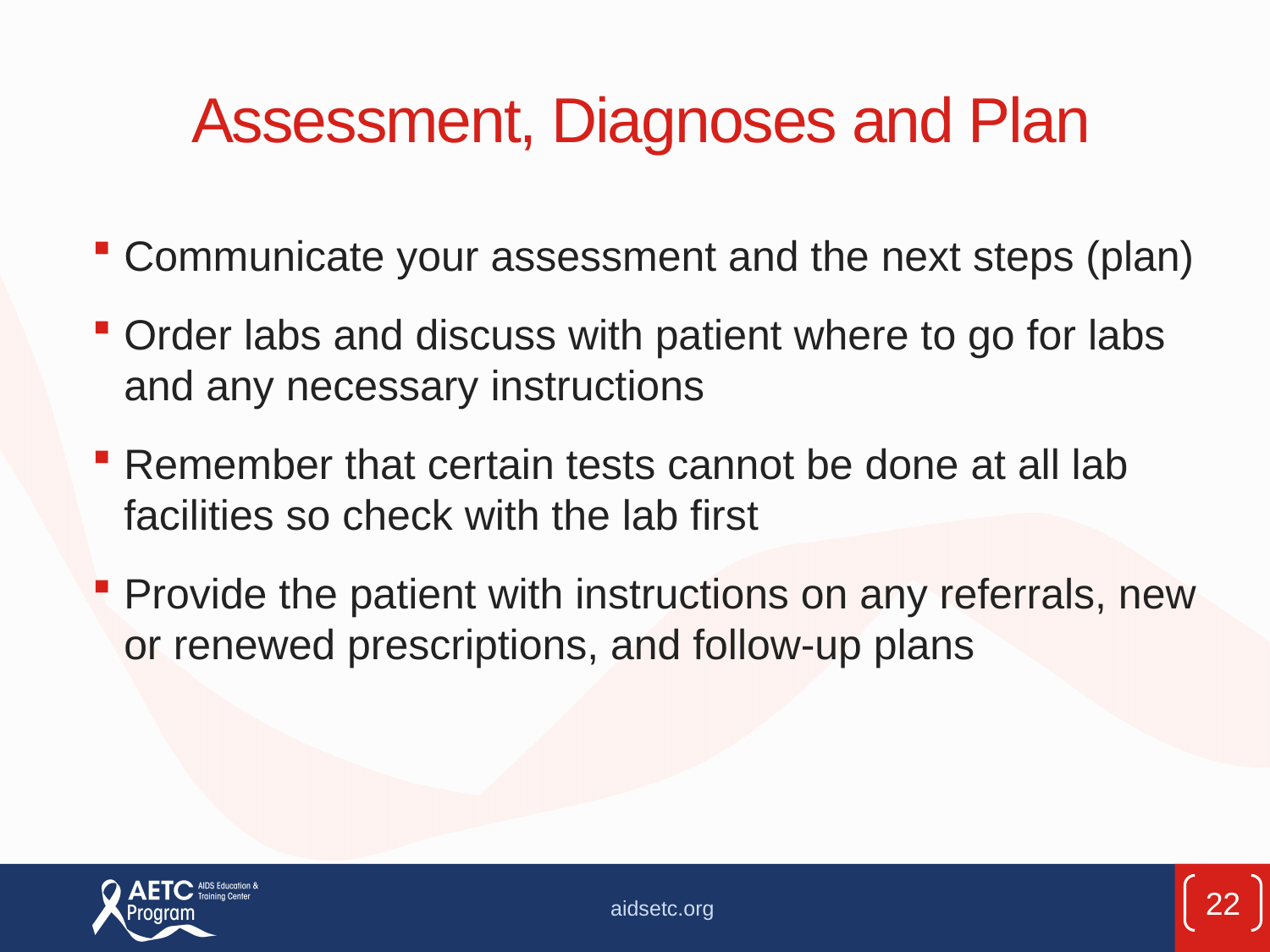

# Assessment, Diagnoses and Plan
Communicate your assessment and the next steps (plan)

Order labs and discuss with patient where to go for labs and any necessary instructions

Remember that certain tests cannot be done at all lab facilities so check with the lab first

Provide the patient with instructions on any referrals, new or renewed prescriptions, and follow-up plans

22
aidsetc.org